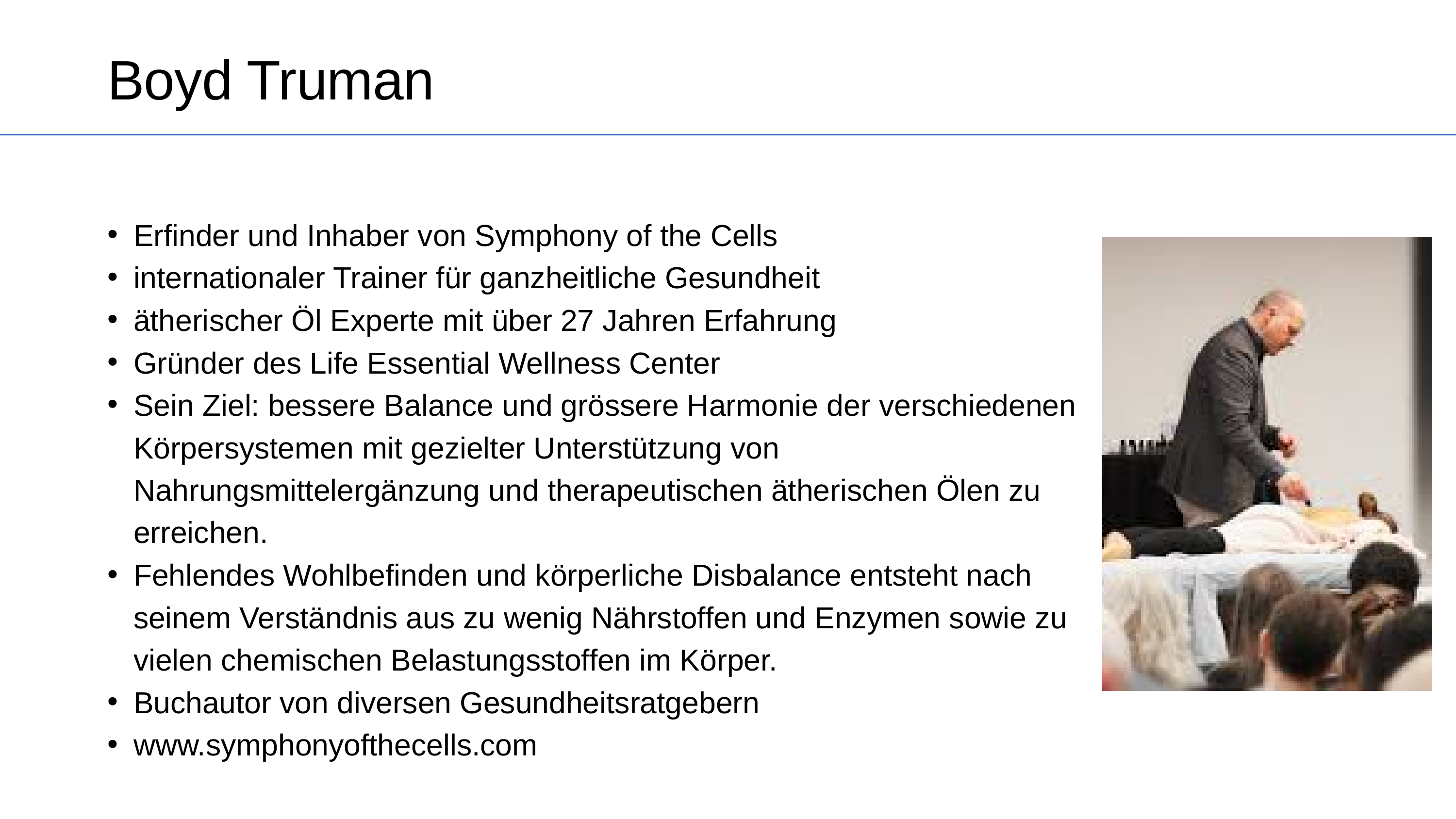

Boyd Truman

Erfinder und Inhaber von Symphony of the Cells
internationaler Trainer für ganzheitliche Gesundheit
ätherischer Öl Experte mit über 27 Jahren Erfahrung
Gründer des Life Essential Wellness Center
Sein Ziel: bessere Balance und grössere Harmonie der verschiedenen Körpersystemen mit gezielter Unterstützung von Nahrungsmittelergänzung und therapeutischen ätherischen Ölen zu erreichen.
Fehlendes Wohlbefinden und körperliche Disbalance entsteht nach seinem Verständnis aus zu wenig Nährstoffen und Enzymen sowie zu vielen chemischen Belastungsstoffen im Körper.
Buchautor von diversen Gesundheitsratgebern
www.symphonyofthecells.com